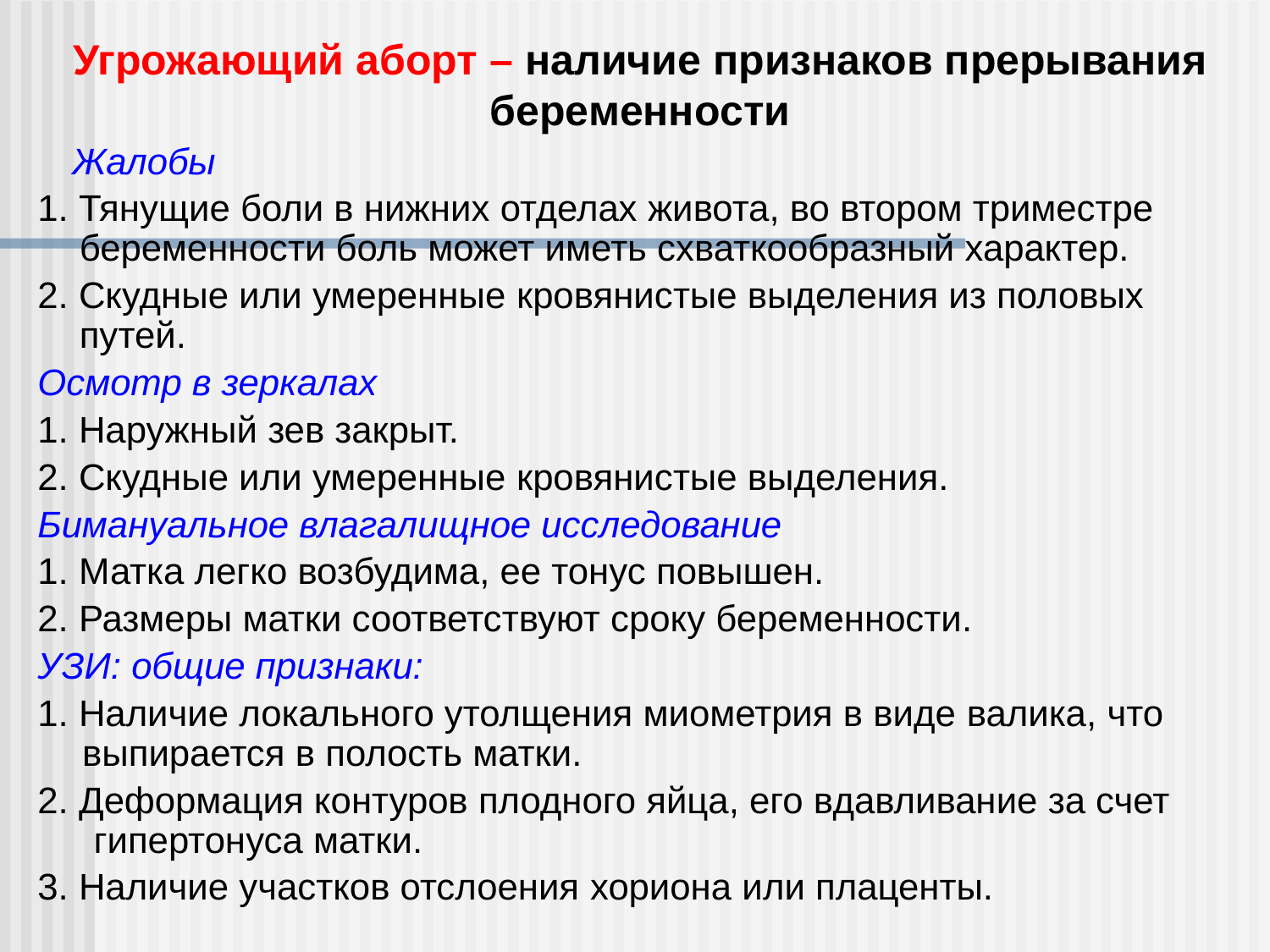

Угрожающий аборт – наличие признаков прерывания беременности
    Жалобы
1. Тянущие боли в нижних отделах живота, во втором триместре беременности боль может иметь схваткообразный характер.
2. Скудные или умеренные кровянистые выделения из половых путей.
Осмотр в зеркалах
1. Наружный зев закрыт.
2. Скудные или умеренные кровянистые выделения.
Бимануальное влагалищное исследование
1. Матка легко возбудима, ее тонус повышен.
2. Размеры матки соответствуют сроку беременности.
УЗИ: общие признаки:
1. Наличие локального утолщения миометрия в виде валика, что выпирается в полость матки.
2. Деформация контуров плодного яйца, его вдавливание за счет гипертонуса матки.
3. Наличие участков отслоения хориона или плаценты.